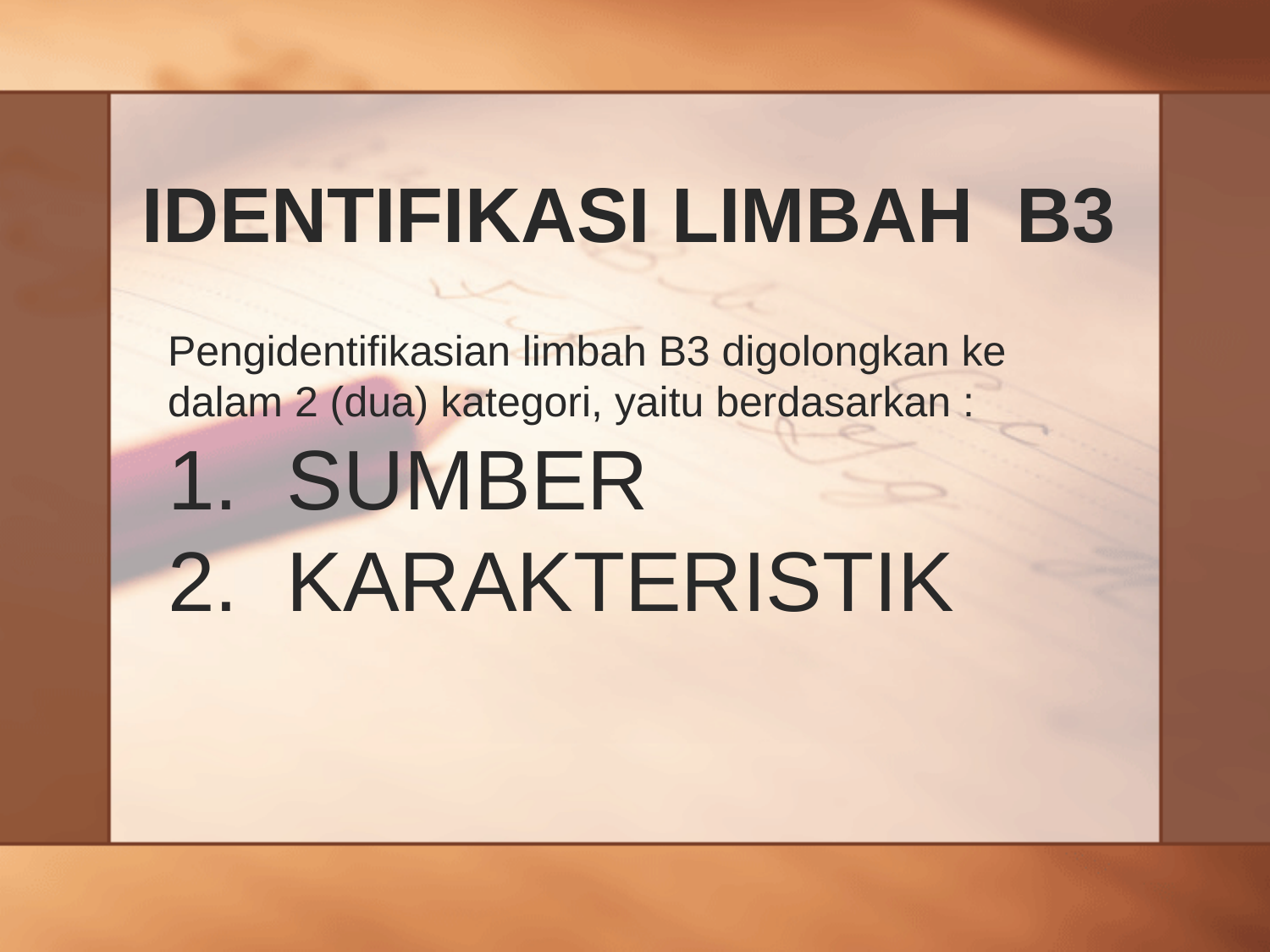

IDENTIFIKASI LIMBAH  B3
Pengidentifikasian limbah B3 digolongkan ke dalam 2 (dua) kategori, yaitu berdasarkan :
SUMBER
KARAKTERISTIK